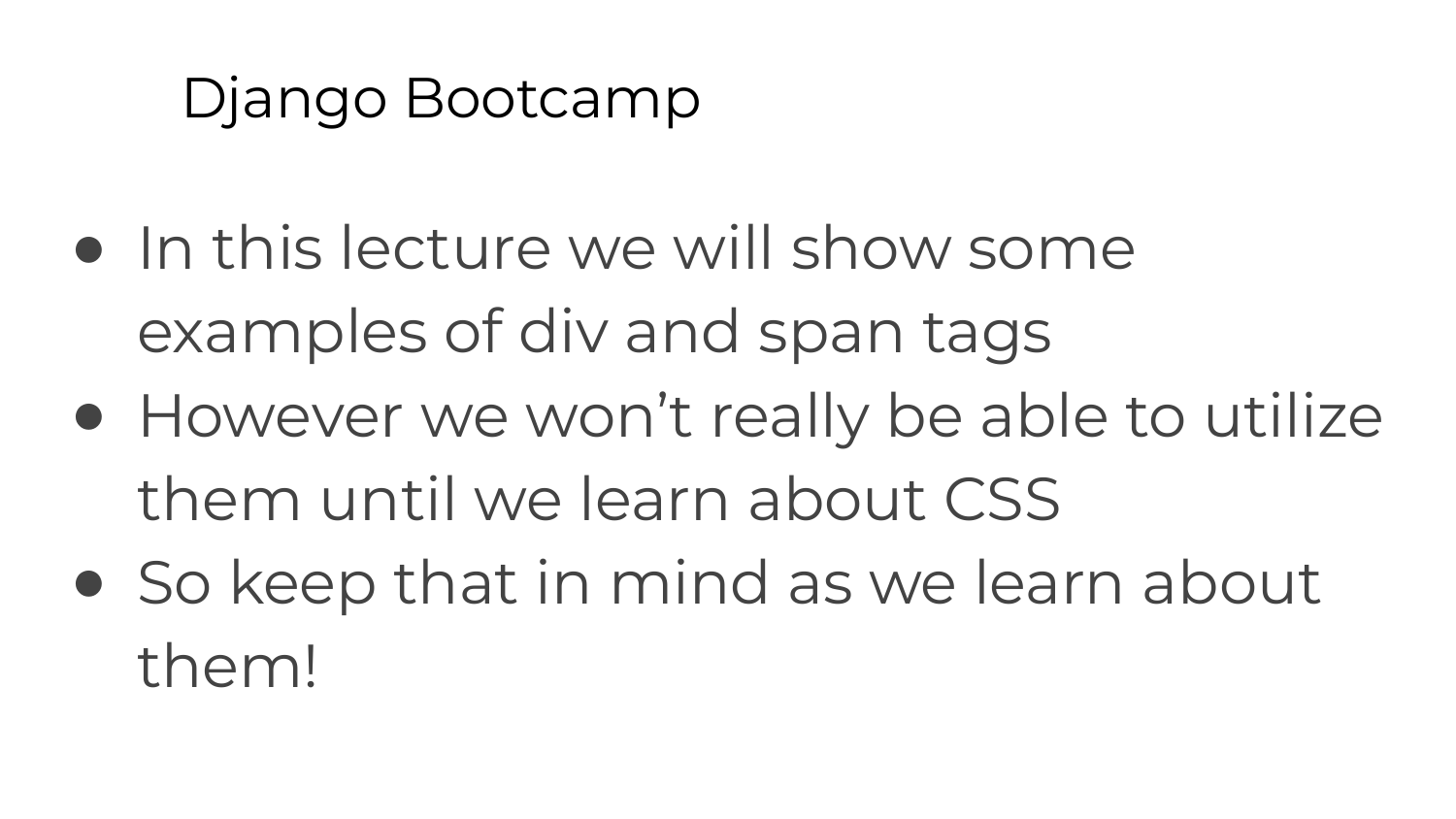

# Django Bootcamp
In this lecture we will show some examples of div and span tags
However we won’t really be able to utilize them until we learn about CSS
So keep that in mind as we learn about them!